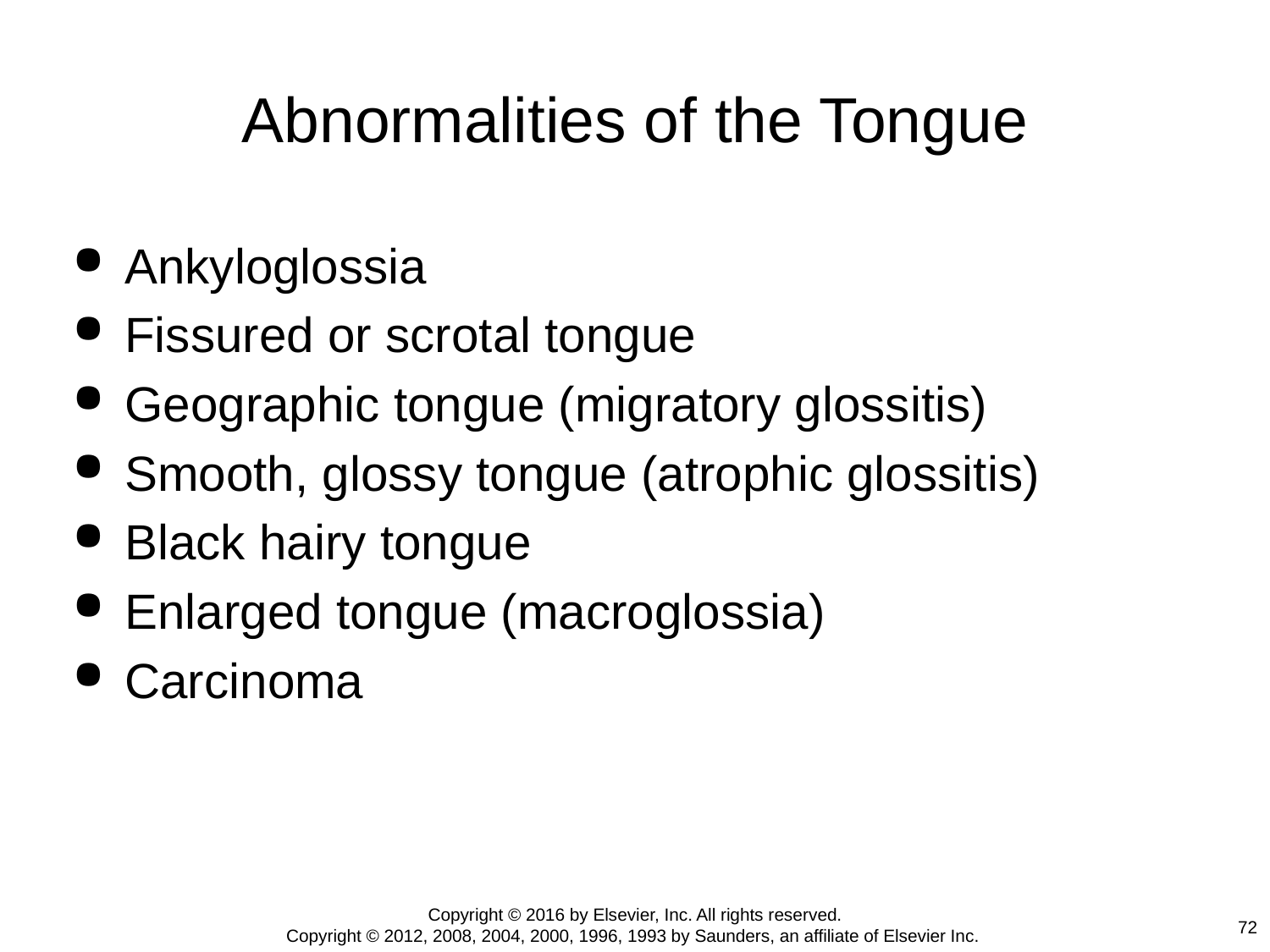

# Abnormalities of the Tongue
Ankyloglossia
Fissured or scrotal tongue
Geographic tongue (migratory glossitis)
Smooth, glossy tongue (atrophic glossitis)
Black hairy tongue
Enlarged tongue (macroglossia)
Carcinoma
Copyright © 2016 by Elsevier, Inc. All rights reserved.
Copyright © 2012, 2008, 2004, 2000, 1996, 1993 by Saunders, an affiliate of Elsevier Inc.
72